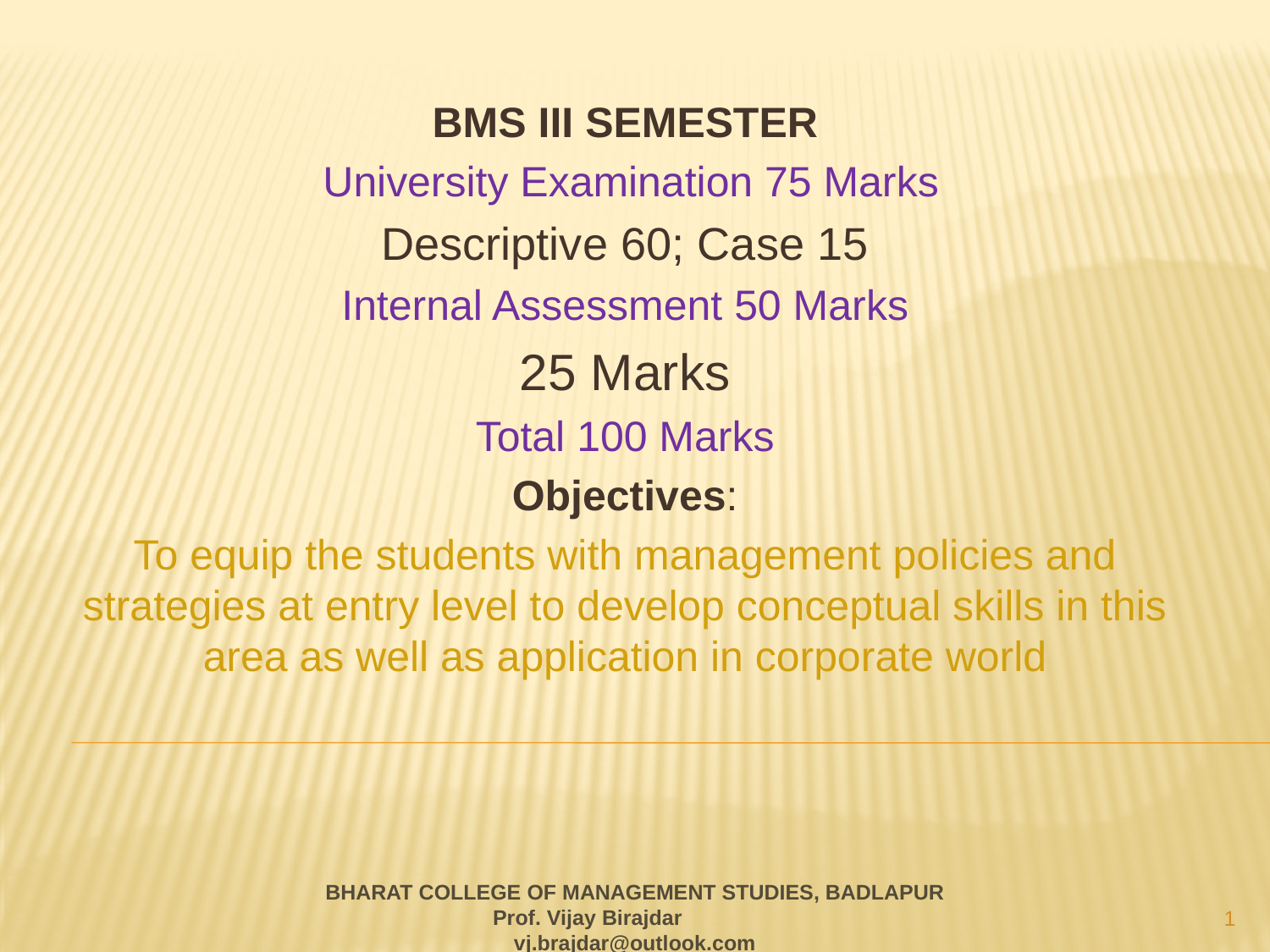

BMS III SEMESTER
 University Examination 75 Marks
Descriptive 60; Case 15
Internal Assessment 50 Marks
25 Marks
Total 100 Marks
 Objectives:
To equip the students with management policies and strategies at entry level to develop conceptual skills in this area as well as application in corporate world

#
BHARAT COLLEGE OF MANAGEMENT STUDIES, BADLAPUR
Prof. Vijay Birajdar
vj.brajdar@outlook.com
1